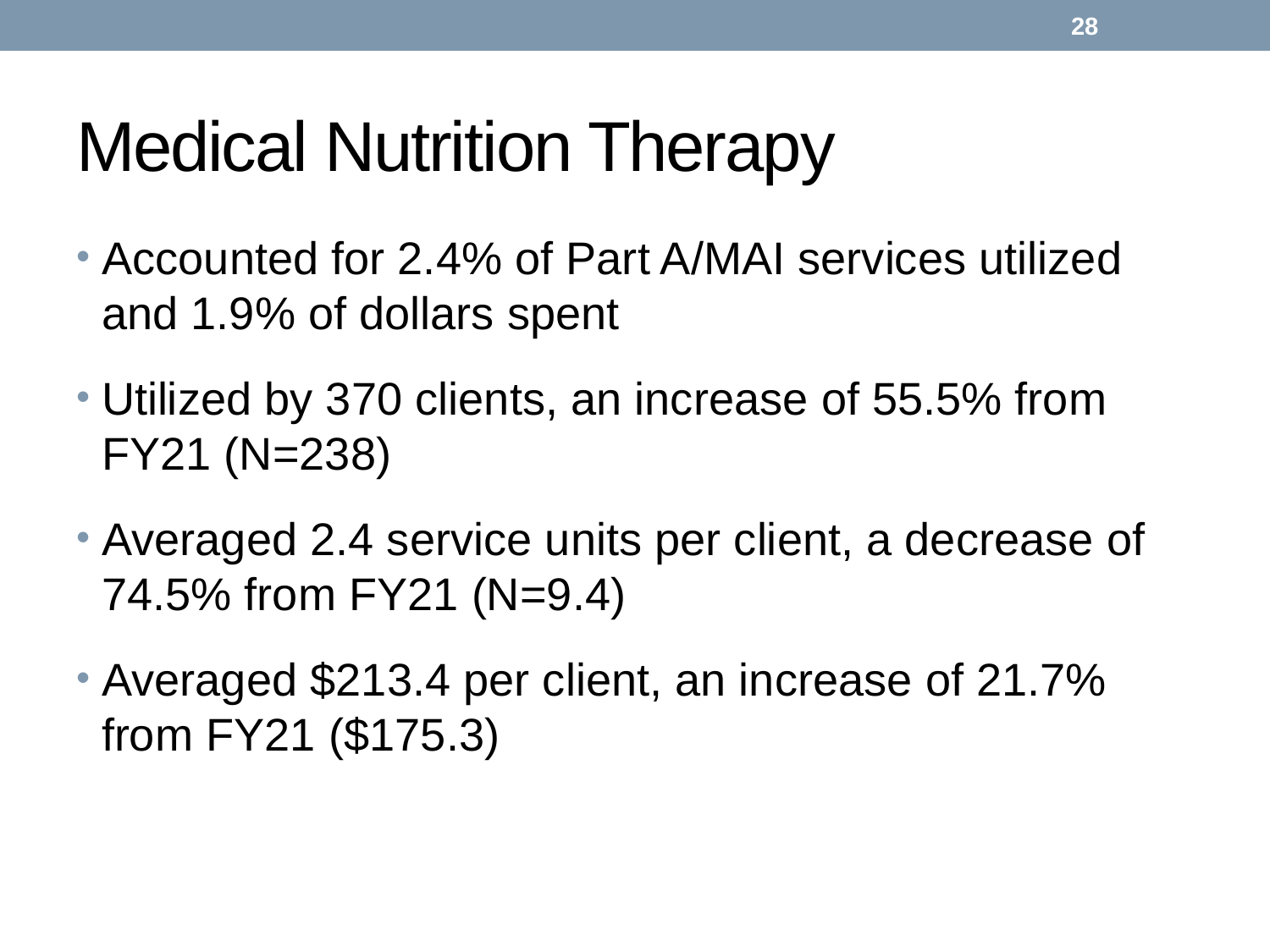

28
# Medical Nutrition Therapy
Accounted for 2.4% of Part A/MAI services utilized and 1.9% of dollars spent
Utilized by 370 clients, an increase of 55.5% from FY21 (N=238)
Averaged 2.4 service units per client, a decrease of 74.5% from FY21 (N=9.4)
Averaged $213.4 per client, an increase of 21.7% from FY21 ($175.3)